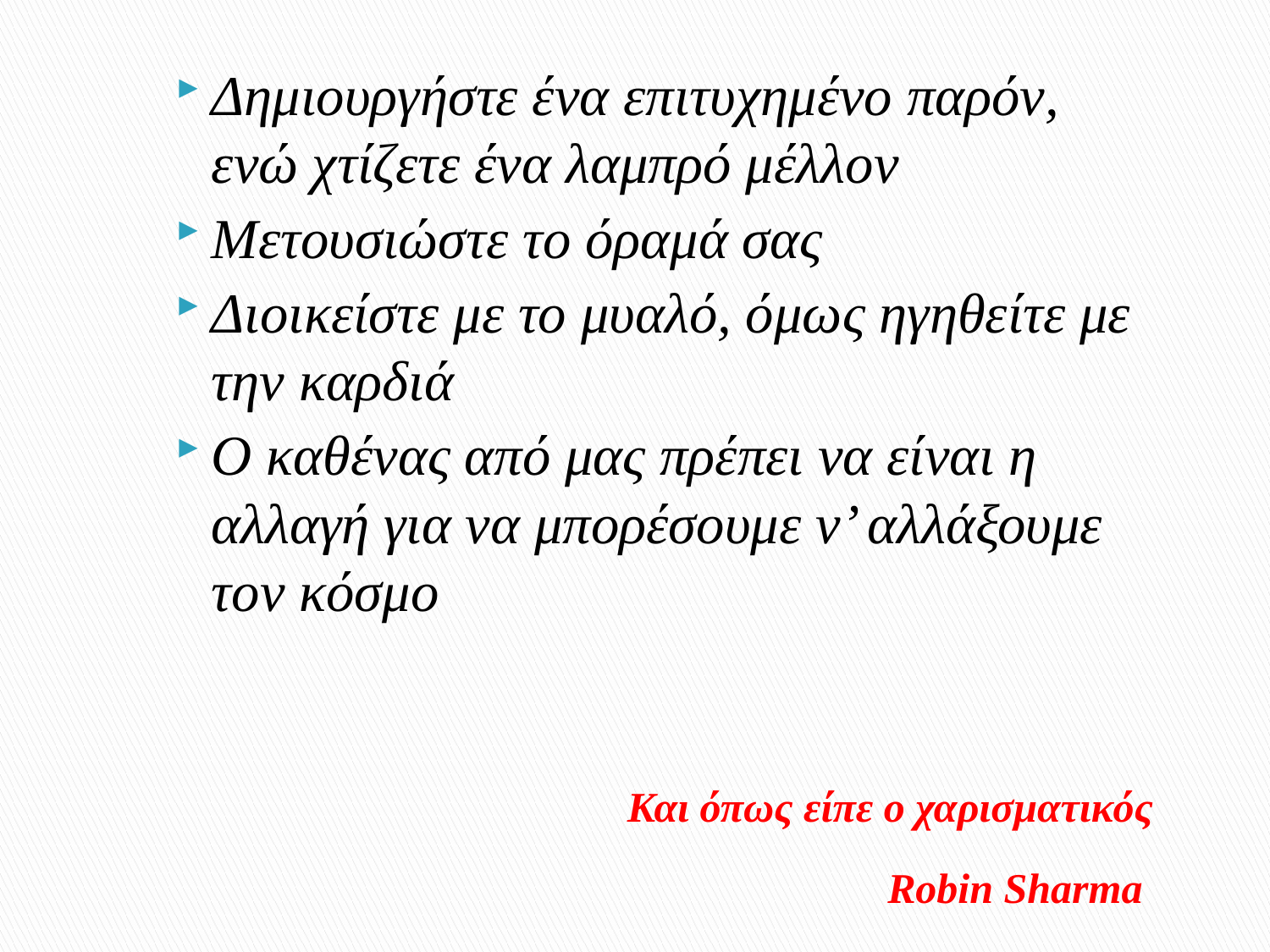

Δημιουργήστε ένα επιτυχημένο παρόν, ενώ χτίζετε ένα λαμπρό μέλλον
Μετουσιώστε το όραμά σας
Διοικείστε με το μυαλό, όμως ηγηθείτε με την καρδιά
Ο καθένας από μας πρέπει να είναι η αλλαγή για να μπορέσουμε ν’ αλλάξουμε τον κόσμο

#
 Και όπως είπε ο χαρισματικός Robin Sharma